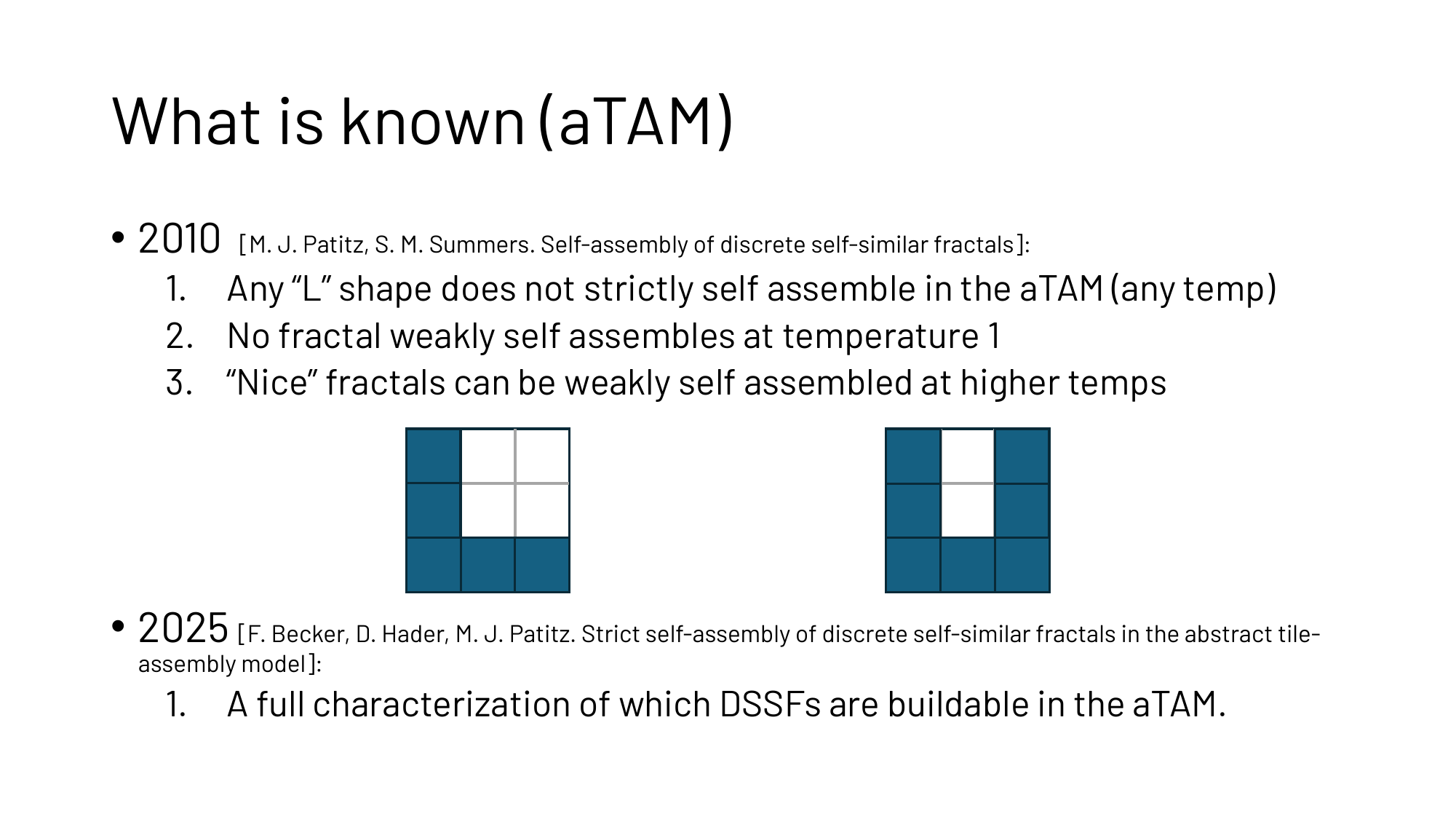

# What is known (aTAM)
2010  [M. J. Patitz, S. M. Summers. Self-assembly of discrete self-similar fractals]:
Any “L” shape does not strictly self assemble in the aTAM (any temp)
No fractal weakly self assembles at temperature 1
“Nice” fractals can be weakly self assembled at higher temps

2025 [F. Becker, D. Hader, M. J. Patitz. Strict self-assembly of discrete self-similar fractals in the abstract tile-assembly model]:
A full characterization of which DSSFs are buildable in the aTAM.